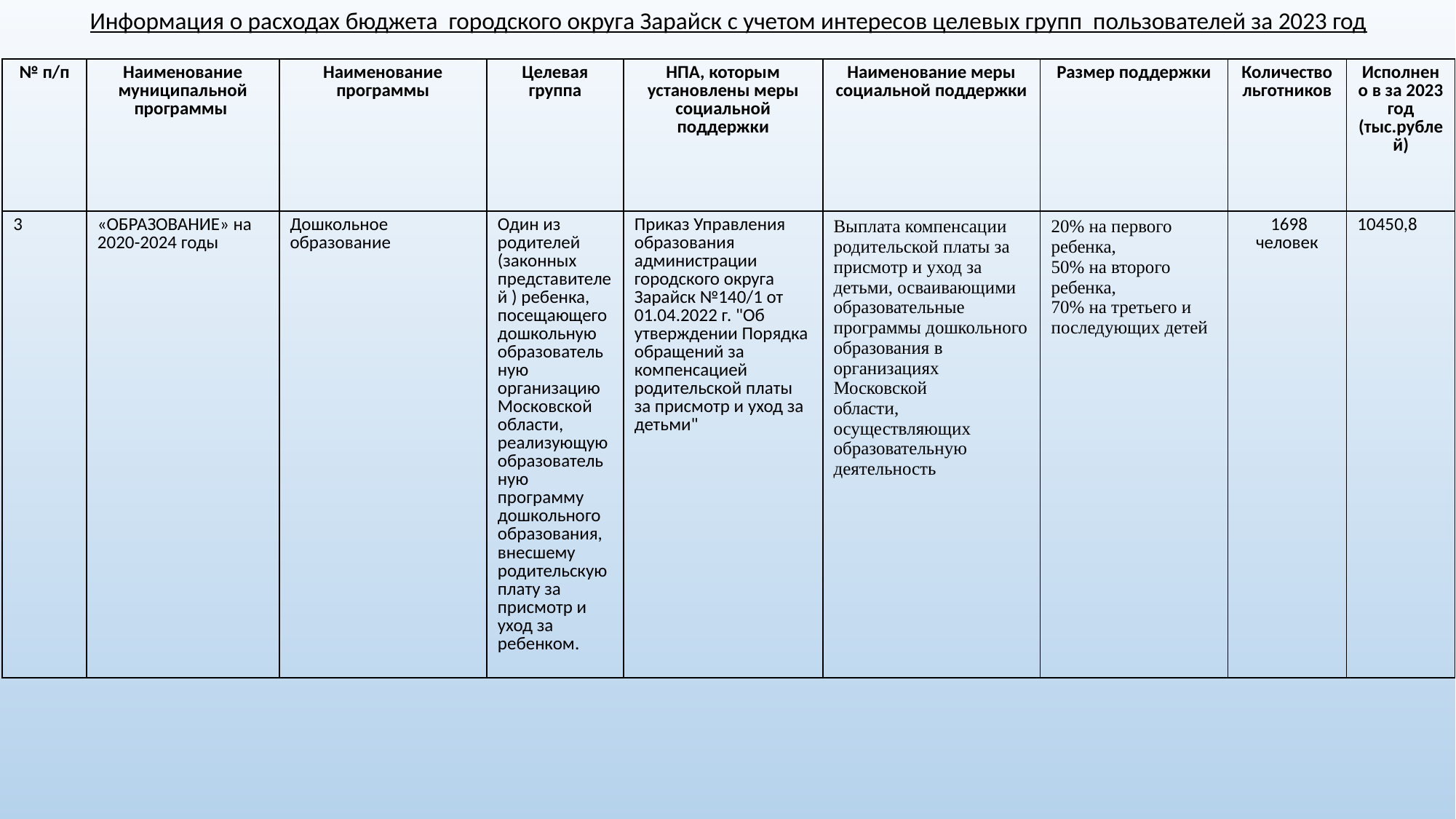

# Информация о расходах бюджета  городского округа Зарайск с учетом интересов целевых групп  пользователей за 2023 год
| № п/п | Наименование муниципальной программы | Наименование программы | Целевая группа | НПА, которым установлены меры социальной поддержки | Наименование меры социальной поддержки | Размер поддержки | Количество льготников | Исполнено в за 2023 год (тыс.рублей) |
| --- | --- | --- | --- | --- | --- | --- | --- | --- |
| 3 | «ОБРАЗОВАНИЕ» на 2020-2024 годы | Дошкольное образование | Один из родителей (законных представителей ) ребенка, посещающего дошкольную образовательную организацию Московской области, реализующую образовательную программу дошкольного образования, внесшему родительскую плату за присмотр и уход за ребенком. | Приказ Управления образования администрации городского округа Зарайск №140/1 от 01.04.2022 г. "Об утверждении Порядка обращений за компенсацией родительской платы за присмотр и уход за детьми" | Выплата компенсации родительской платы за присмотр и уход за детьми, осваивающими образовательные программы дошкольного образования в организациях Московской области, осуществляющих образовательную деятельность | 20% на первого ребенка, 50% на второго ребенка, 70% на третьего и последующих детей | 1698 человек | 10450,8 |